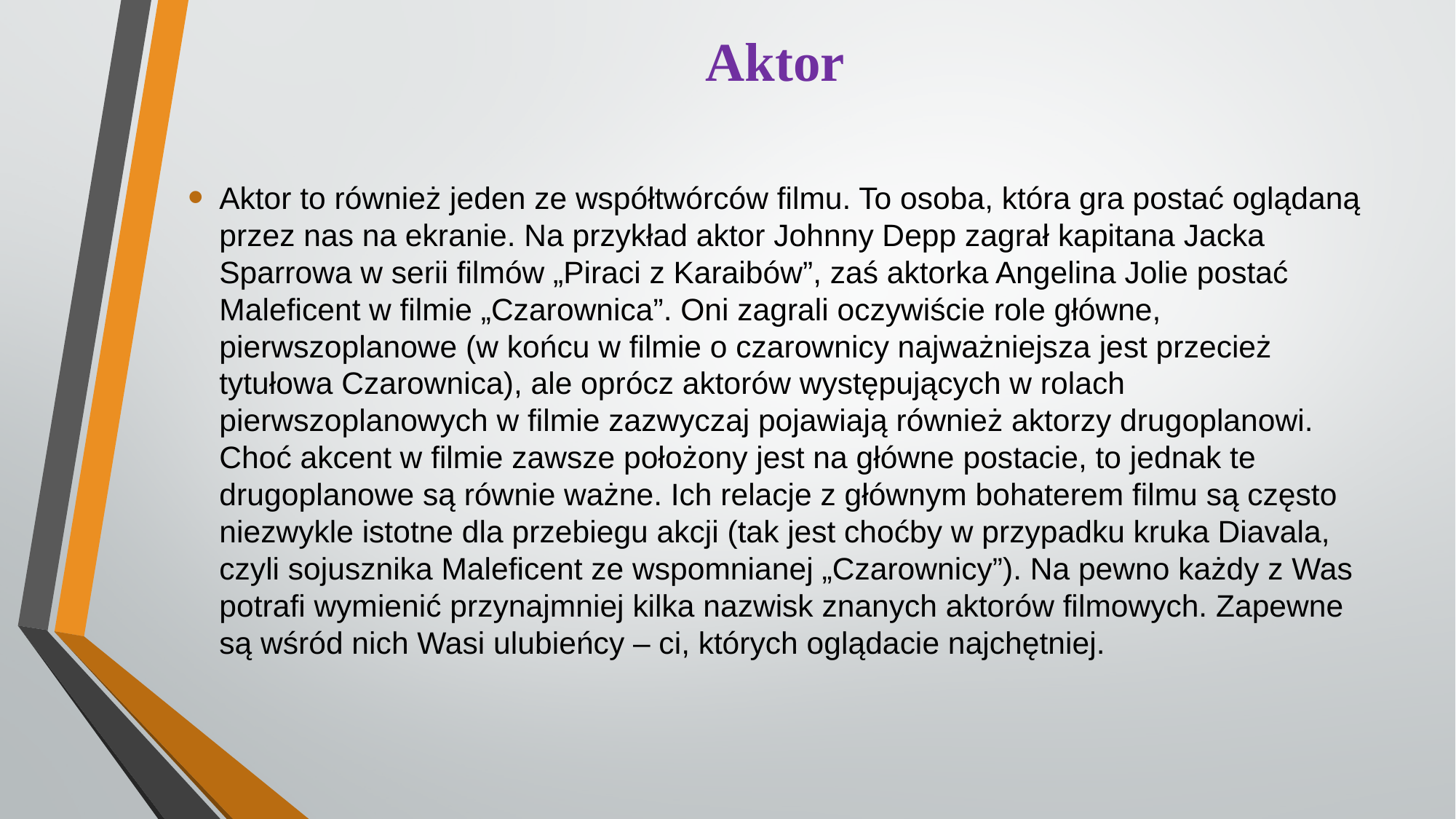

# Aktor
Aktor to również jeden ze współtwórców filmu. To osoba, która gra postać oglądaną przez nas na ekranie. Na przykład aktor Johnny Depp zagrał kapitana Jacka Sparrowa w serii filmów „Piraci z Karaibów”, zaś aktorka Angelina Jolie postać Maleficent w filmie „Czarownica”. Oni zagrali oczywiście role główne, pierwszoplanowe (w końcu w filmie o czarownicy najważniejsza jest przecież tytułowa Czarownica), ale oprócz aktorów występujących w rolach pierwszoplanowych w filmie zazwyczaj pojawiają również aktorzy drugoplanowi. Choć akcent w filmie zawsze położony jest na główne postacie, to jednak te drugoplanowe są równie ważne. Ich relacje z głównym bohaterem filmu są często niezwykle istotne dla przebiegu akcji (tak jest choćby w przypadku kruka Diavala, czyli sojusznika Maleficent ze wspomnianej „Czarownicy”). Na pewno każdy z Was potrafi wymienić przynajmniej kilka nazwisk znanych aktorów filmowych. Zapewne są wśród nich Wasi ulubieńcy – ci, których oglądacie najchętniej.